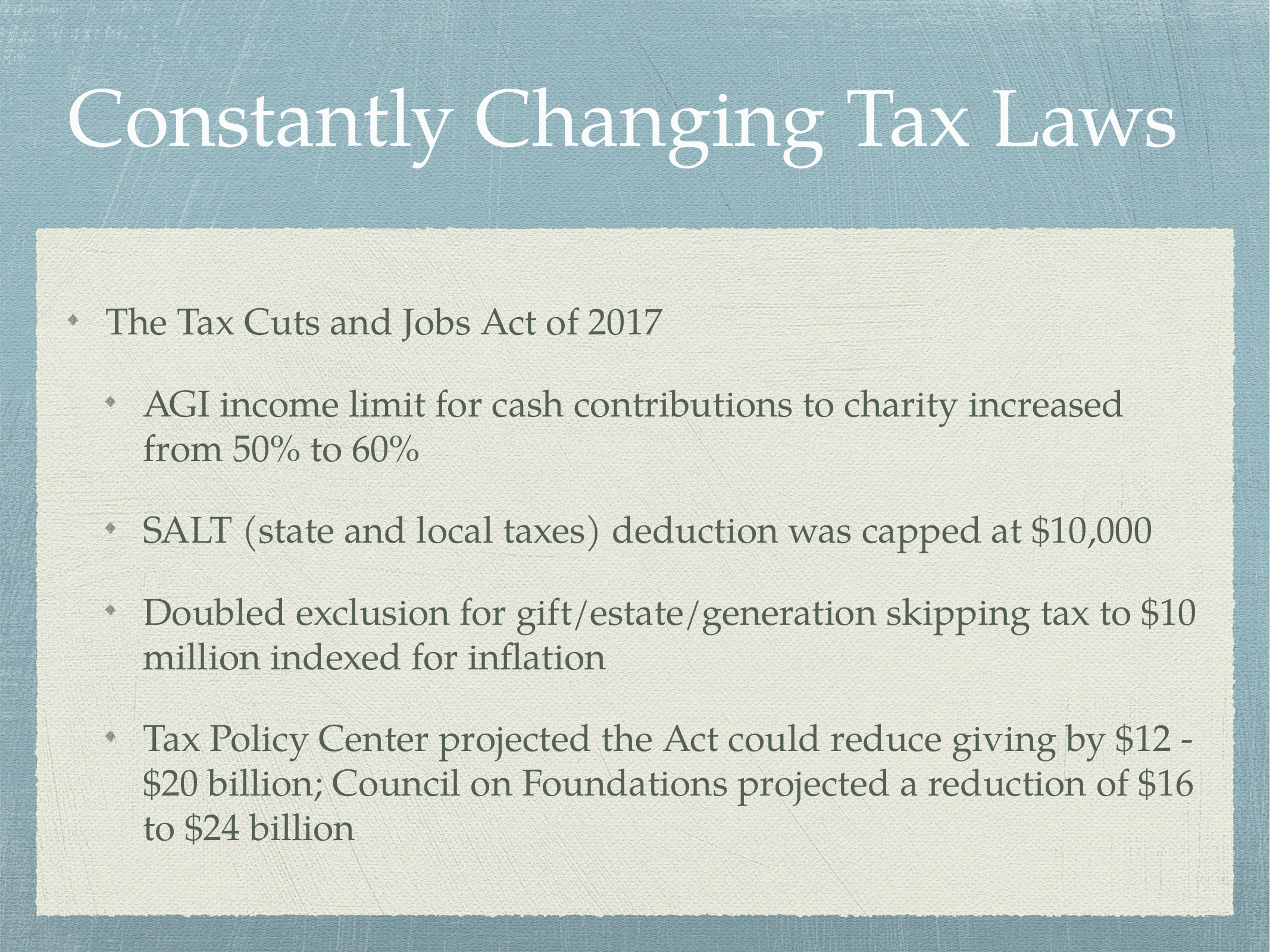

# Constantly Changing Tax Laws
The Tax Cuts and Jobs Act of 2017
AGI income limit for cash contributions to charity increased from 50% to 60%
SALT (state and local taxes) deduction was capped at $10,000
Doubled exclusion for gift/estate/generation skipping tax to $10 million indexed for inflation
Tax Policy Center projected the Act could reduce giving by $12 - $20 billion; Council on Foundations projected a reduction of $16 to $24 billion